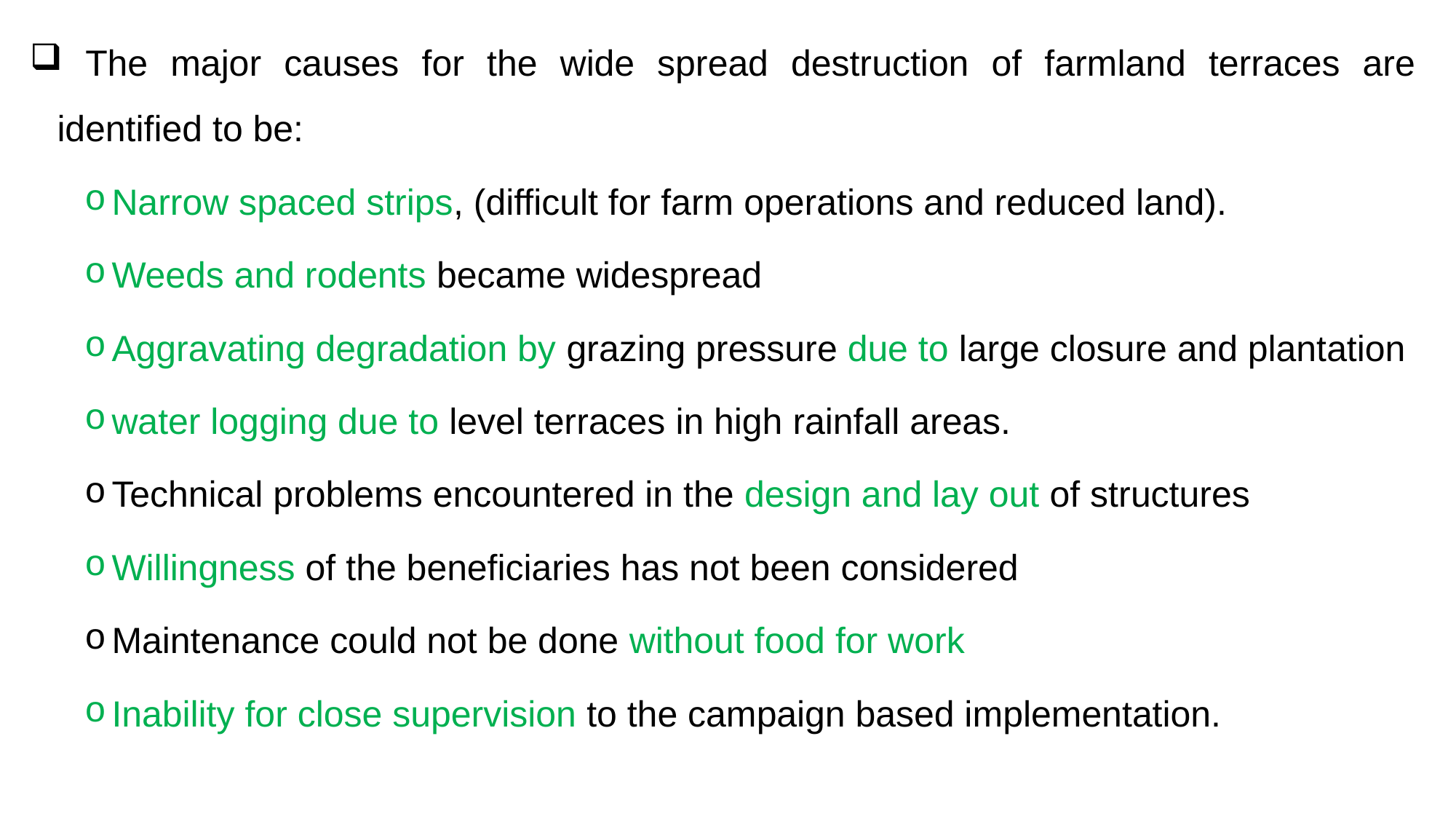

The major causes for the wide spread destruction of farmland terraces are identified to be:
Narrow spaced strips, (difficult for farm operations and reduced land).
Weeds and rodents became widespread
Aggravating degradation by grazing pressure due to large closure and plantation
water logging due to level terraces in high rainfall areas.
Technical problems encountered in the design and lay out of structures
Willingness of the beneficiaries has not been considered
Maintenance could not be done without food for work
Inability for close supervision to the campaign based implementation.